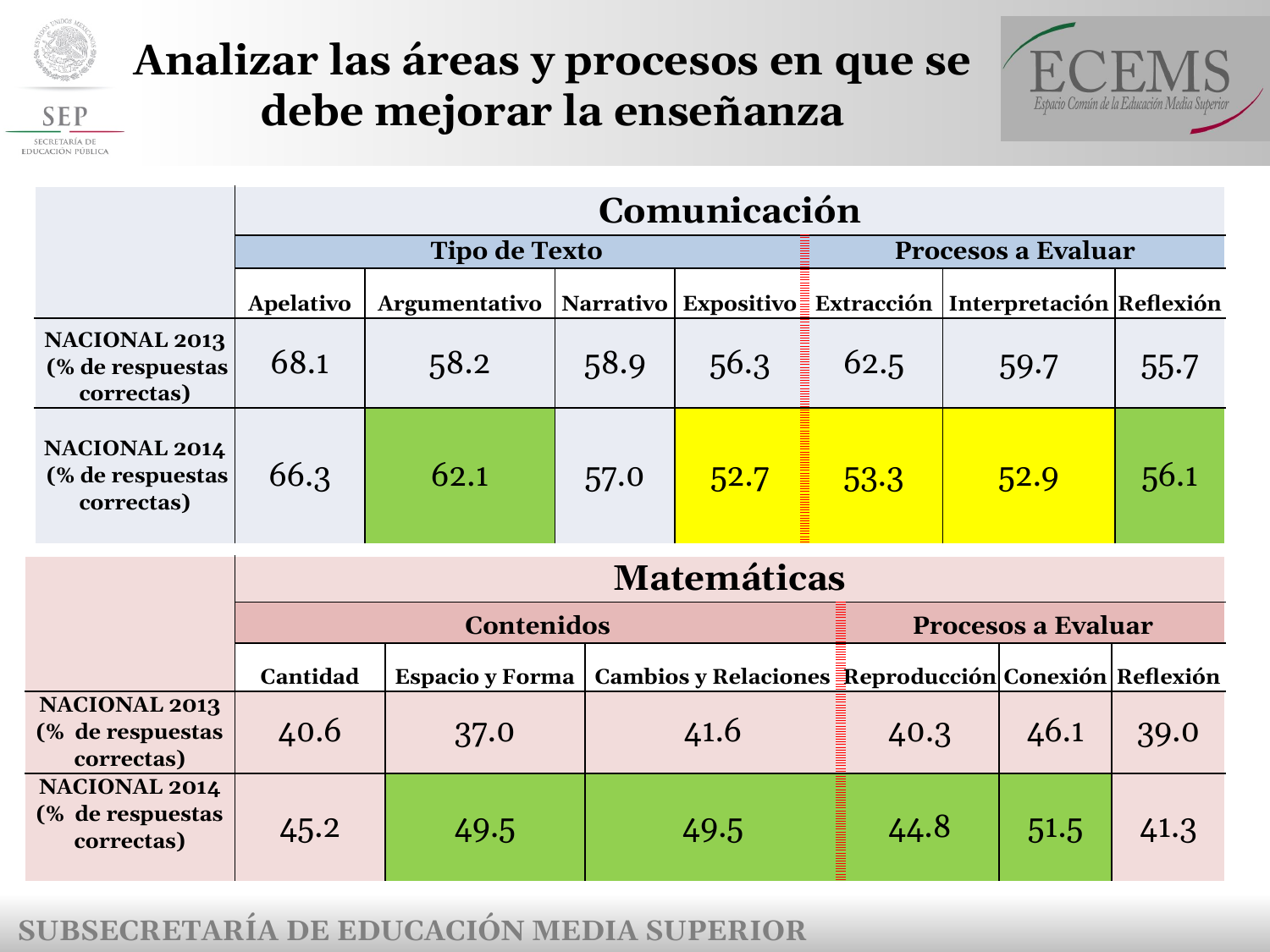

Analizar las áreas y procesos en que se debe mejorar la enseñanza
|  | Comunicación |  |  |  |  |  |  |
| --- | --- | --- | --- | --- | --- | --- | --- |
|  | Tipo de Texto |  |  |  | Procesos a Evaluar |  |  |
|  | Apelativo | Argumentativo | Narrativo | Expositivo | Extracción | Interpretación | Reflexión |
| NACIONAL 2013 (% de respuestas correctas) | 68.1 | 58.2 | 58.9 | 56.3 | 62.5 | 59.7 | 55.7 |
| NACIONAL 2014 (% de respuestas correctas) | 66.3 | 62.1 | 57.0 | 52.7 | 53.3 | 52.9 | 56.1 |
|  | Matemáticas |  |  |  |  |  |
| --- | --- | --- | --- | --- | --- | --- |
|  | Contenidos |  |  | Procesos a Evaluar |  |  |
|  | Cantidad | Espacio y Forma | Cambios y Relaciones | Reproducción | Conexión | Reflexión |
| NACIONAL 2013 (% de respuestas correctas) | 40.6 | 37.0 | 41.6 | 40.3 | 46.1 | 39.0 |
| NACIONAL 2014 (% de respuestas correctas) | 45.2 | 49.5 | 49.5 | 44.8 | 51.5 | 41.3 |